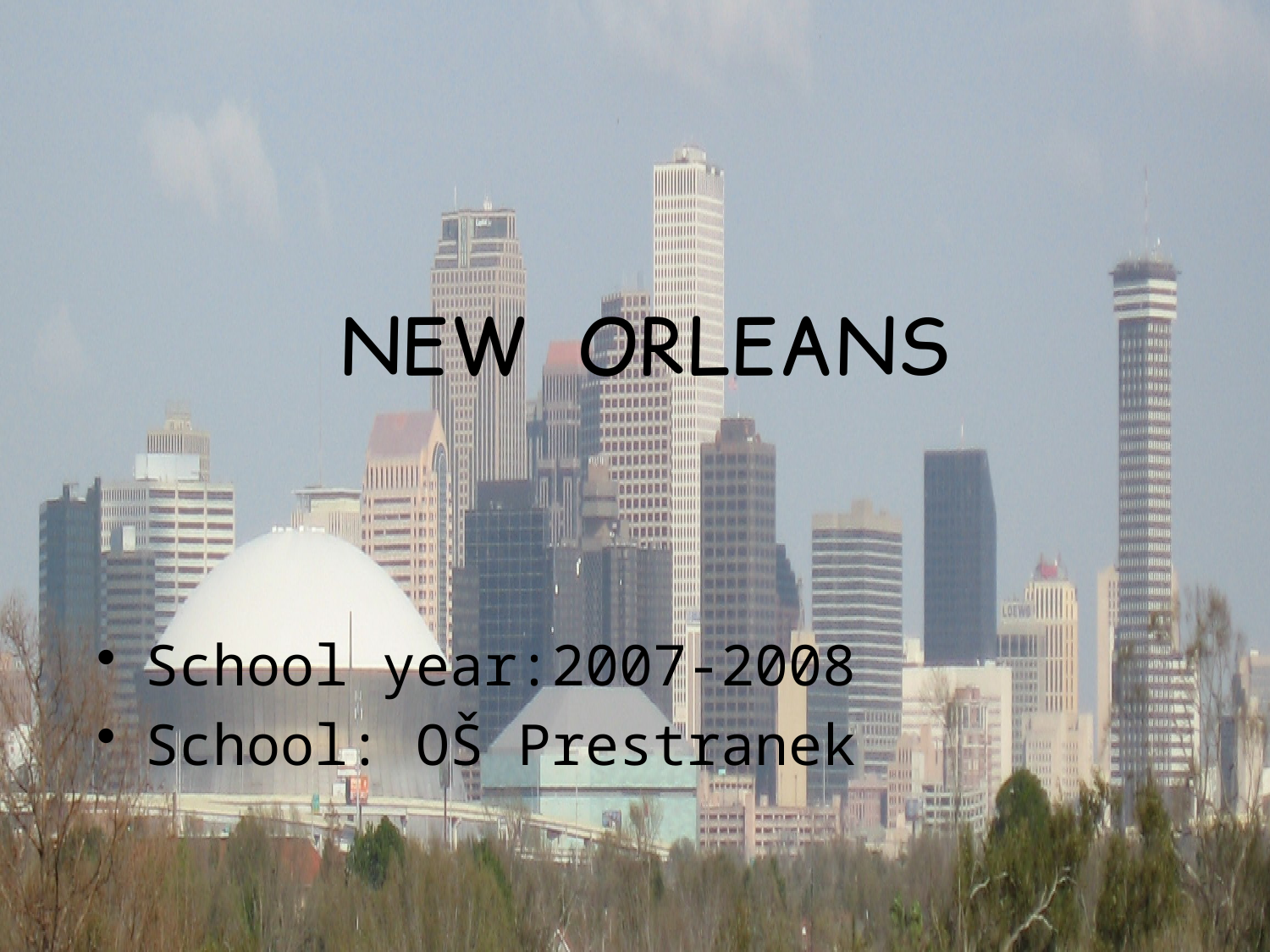

# NEW  ORLEANS

School year:2007-2008
School: OŠ Prestranek